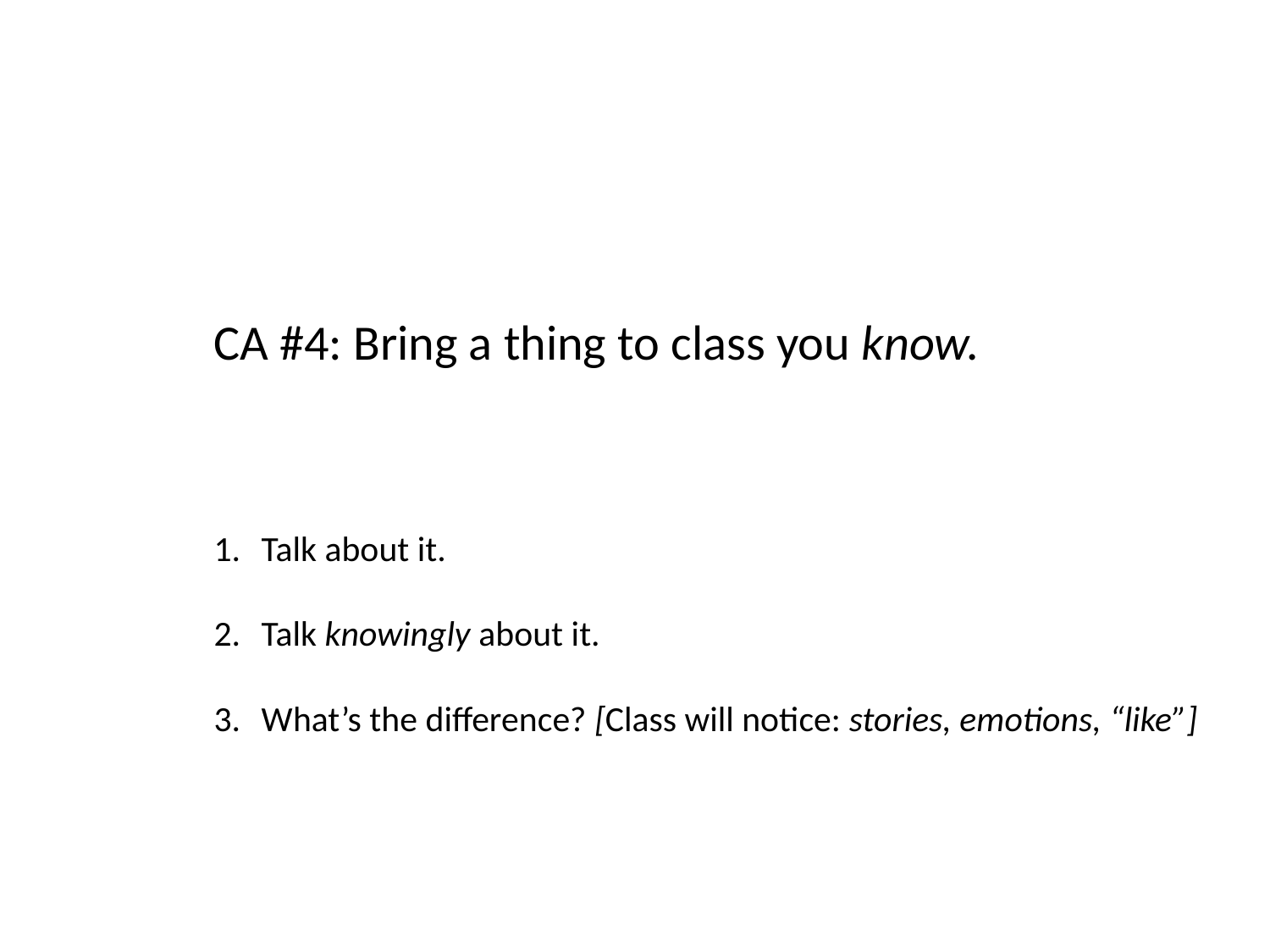

CA #4: Bring a thing to class you know.

Talk about it.

Talk knowingly about it.

What’s the difference? [Class will notice: stories, emotions, “like”]